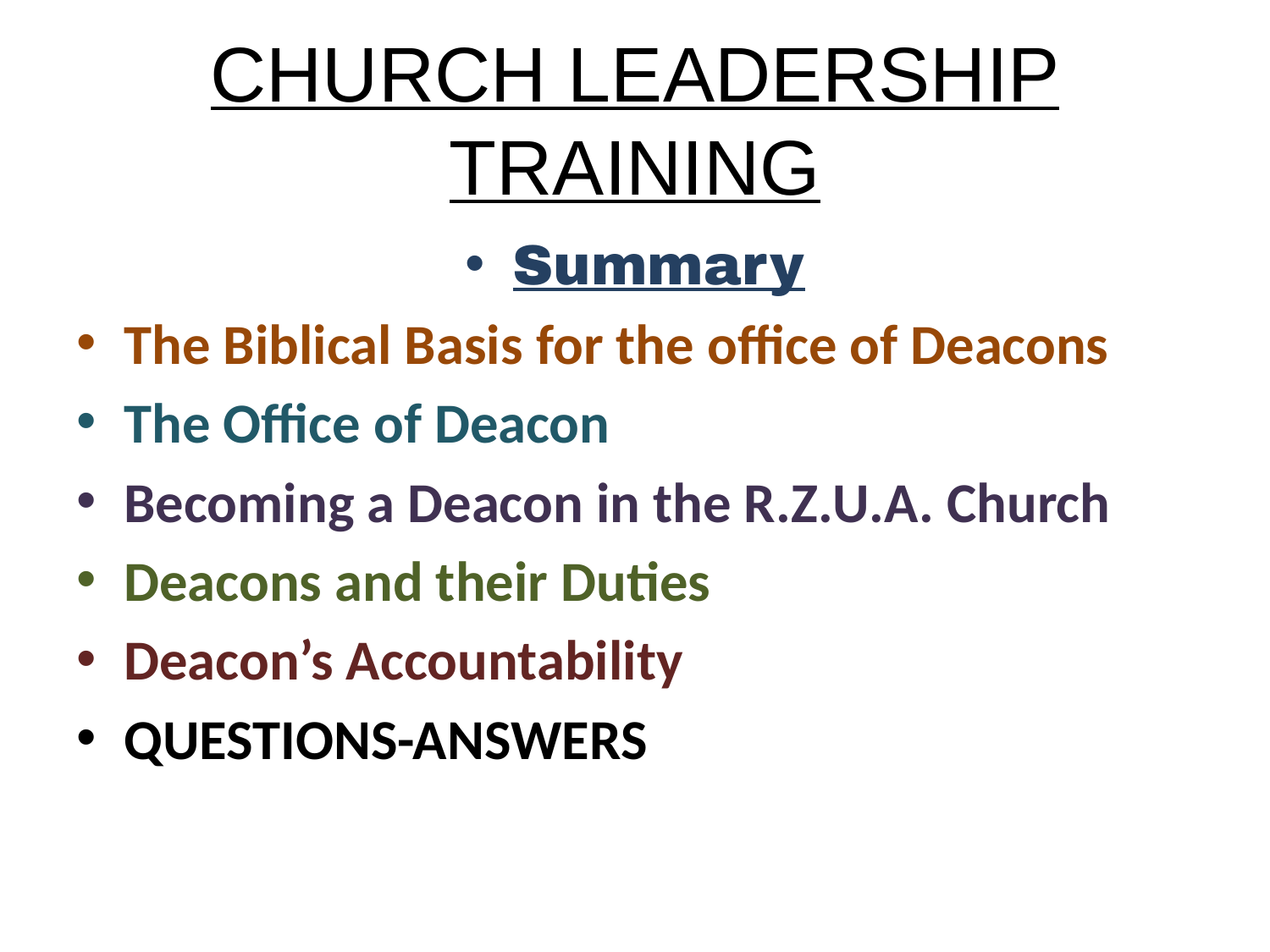

# CHURCH LEADERSHIP TRAINING
Summary
The Biblical Basis for the office of Deacons
The Office of Deacon
Becoming a Deacon in the R.Z.U.A. Church
Deacons and their Duties
Deacon’s Accountability
QUESTIONS-ANSWERS